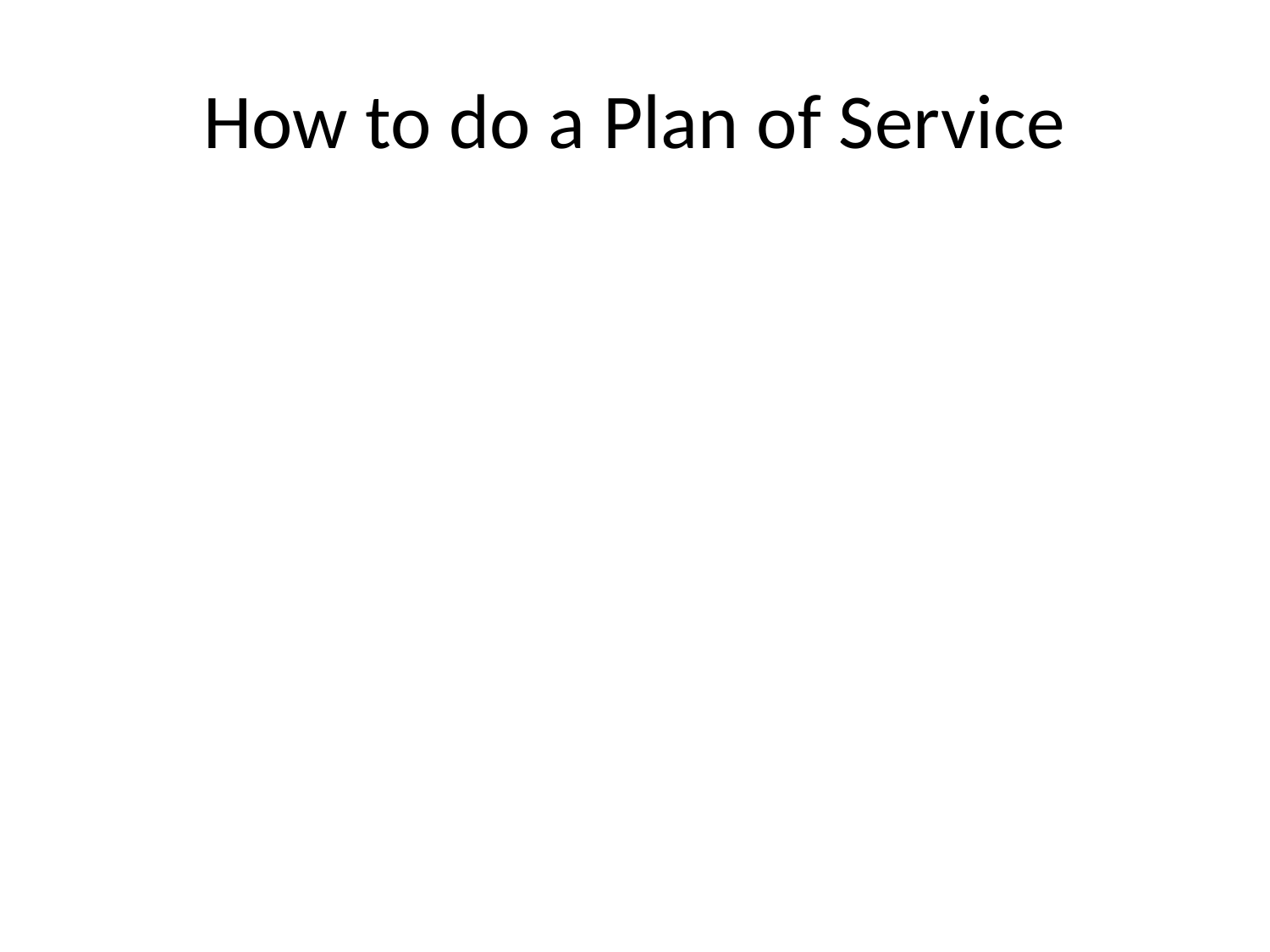

# How to do a Plan of Service